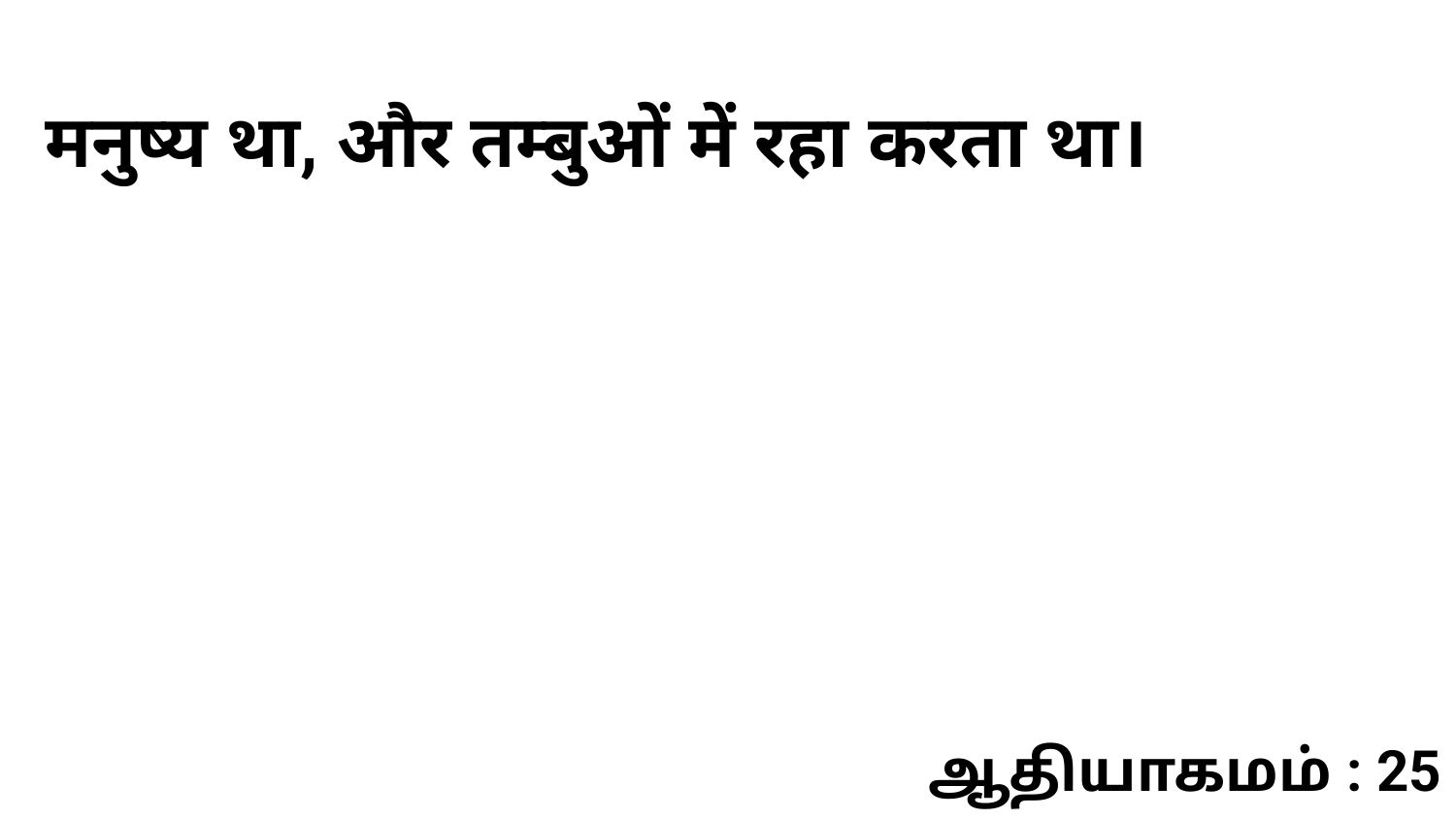

मनुष्य था, और तम्बुओं में रहा करता था।
ஆதியாகமம் : 25